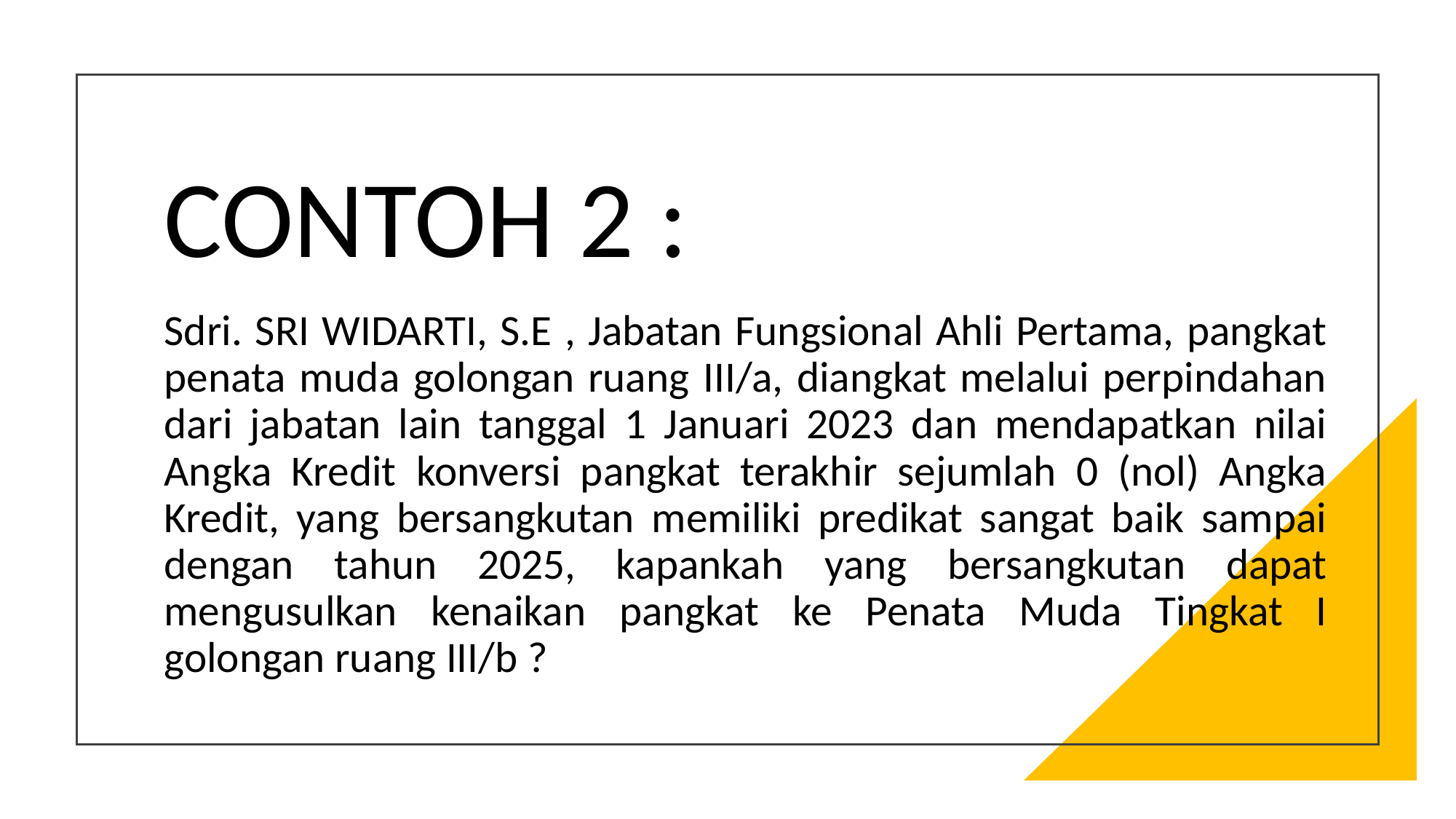

# CONTOH 2 :
Sdri. SRI WIDARTI, S.E , Jabatan Fungsional Ahli Pertama, pangkat penata muda golongan ruang III/a, diangkat melalui perpindahan dari jabatan lain tanggal 1 Januari 2023 dan mendapatkan nilai Angka Kredit konversi pangkat terakhir sejumlah 0 (nol) Angka Kredit, yang bersangkutan memiliki predikat sangat baik sampai dengan tahun 2025, kapankah yang bersangkutan dapat mengusulkan kenaikan pangkat ke Penata Muda Tingkat I golongan ruang III/b ?